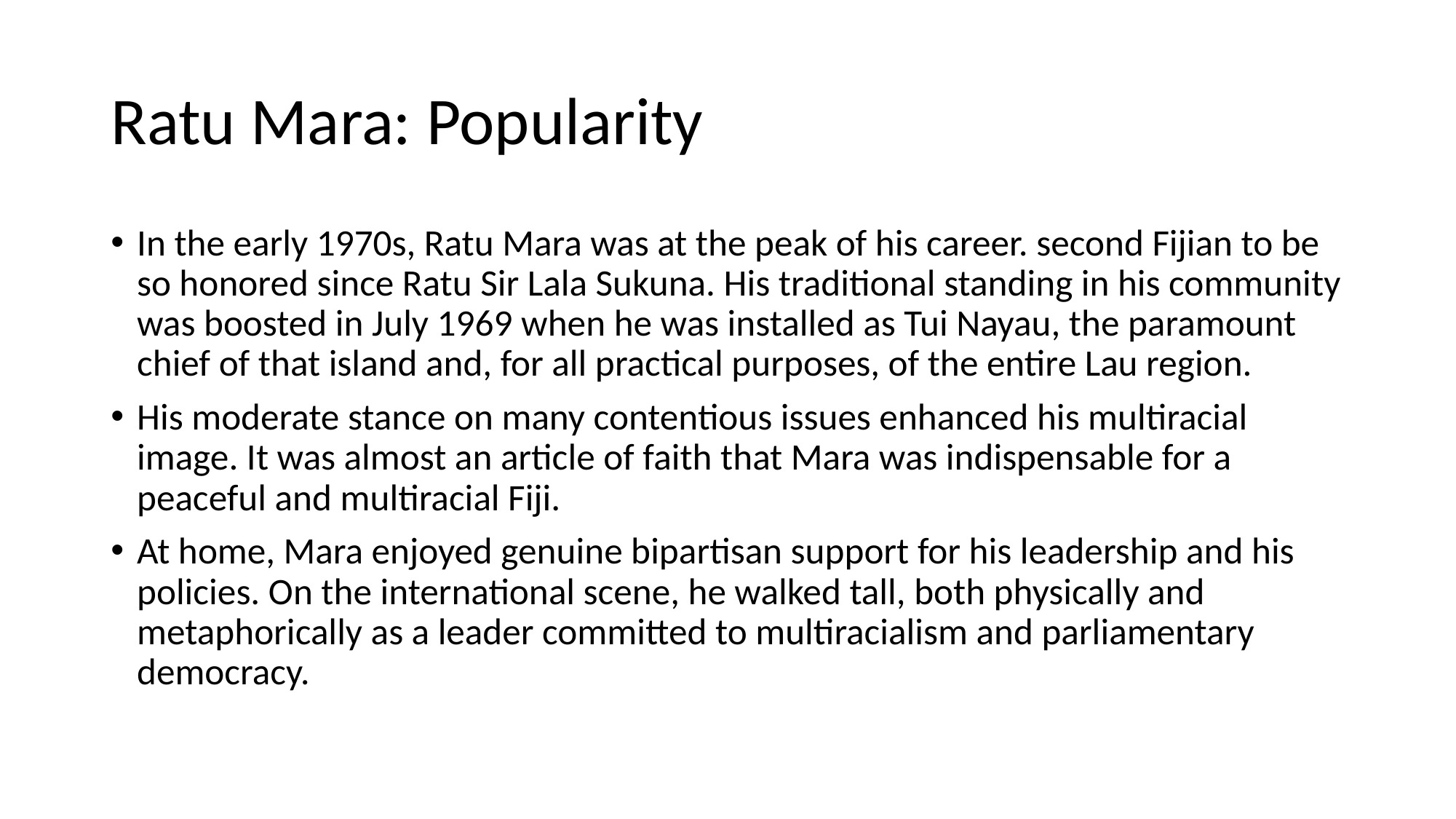

# Ratu Mara: Popularity
In the early 1970s, Ratu Mara was at the peak of his career. second Fijian to be so honored since Ratu Sir Lala Sukuna. His traditional standing in his community was boosted in July 1969 when he was installed as Tui Nayau, the paramount chief of that island and, for all practical purposes, of the entire Lau region.
His moderate stance on many contentious issues enhanced his multiracial image. It was almost an article of faith that Mara was indispensable for a peaceful and multiracial Fiji.
At home, Mara enjoyed genuine bipartisan support for his leadership and his policies. On the international scene, he walked tall, both physically and metaphorically as a leader committed to multiracialism and parliamentary democracy.